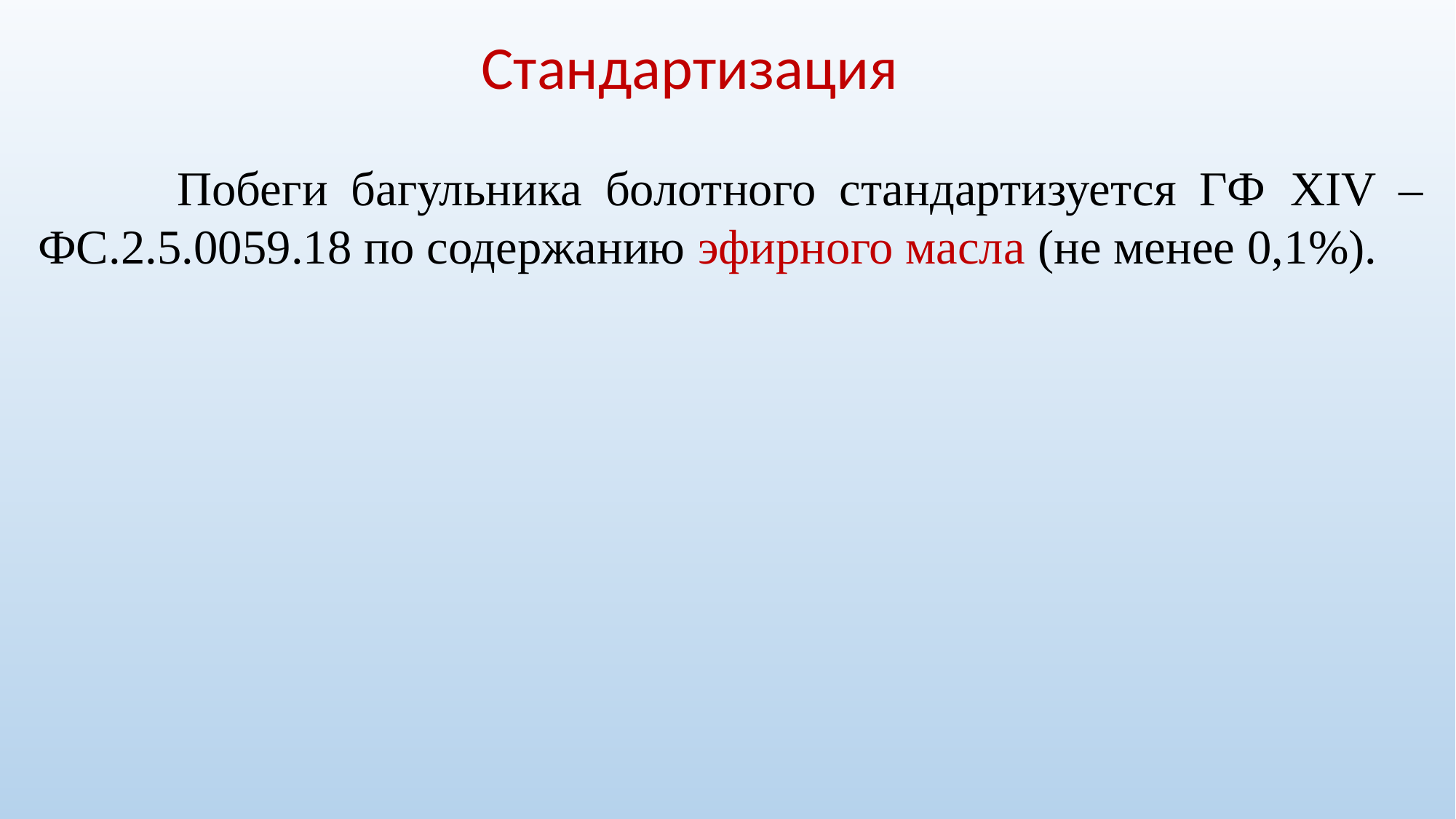

Стандартизация
      Побеги багульника болотного стандартизуется ГФ XIV – ФС.2.5.0059.18 по содержанию эфирного масла (не менее 0,1%).